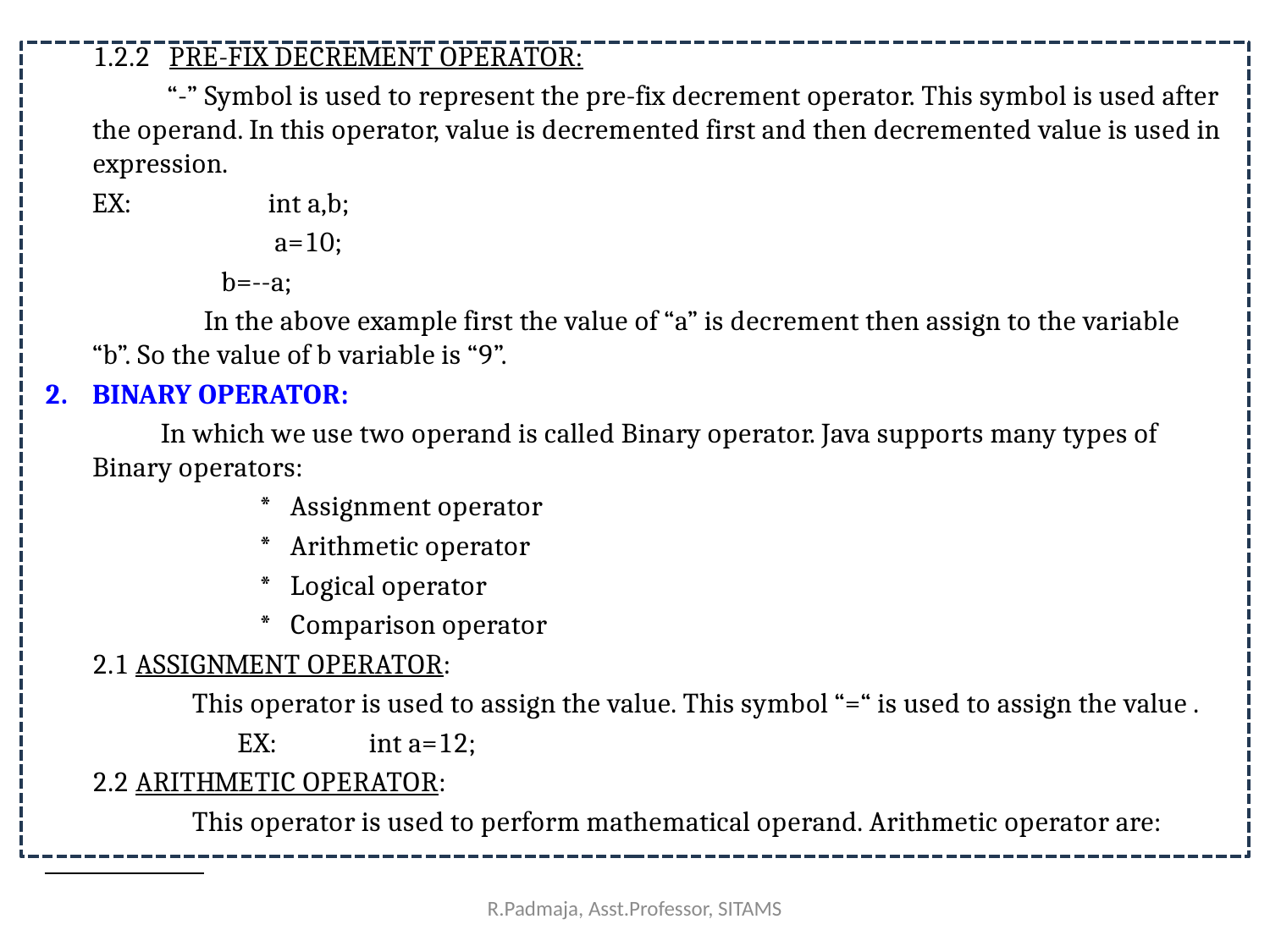

1.2.2   PRE-FIX DECREMENT OPERATOR:
                    “-” Symbol is used to represent the pre-fix decrement operator. This symbol is used after the operand. In this operator, value is decremented first and then decremented value is used in expression.
	EX:      	        int a,b;
        	         a=10;
	                     b=--a;
                          In the above example first the value of “a” is decrement then assign to the variable “b”. So the value of b variable is “9”.
BINARY OPERATOR:
                   In which we use two operand is called Binary operator. Java supports many types of Binary operators:
                                   *   Assignment operator
                                   *   Arithmetic operator
                                   *   Logical operator
                                   *   Comparison operator
	2.1 ASSIGNMENT OPERATOR:
                        This operator is used to assign the value. This symbol “=“ is used to assign the value .
        	   EX:               int a=12;
	2.2 ARITHMETIC OPERATOR:
                        This operator is used to perform mathematical operand. Arithmetic operator are:

R.Padmaja, Asst.Professor, SITAMS